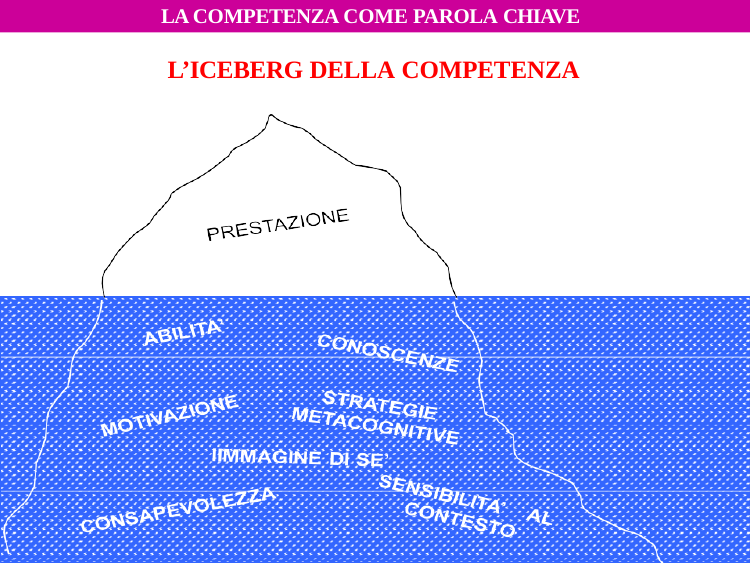

LA COMPETENZA COME PAROLA CHIAVE

L’ICEBERG DELLA COMPETENZA